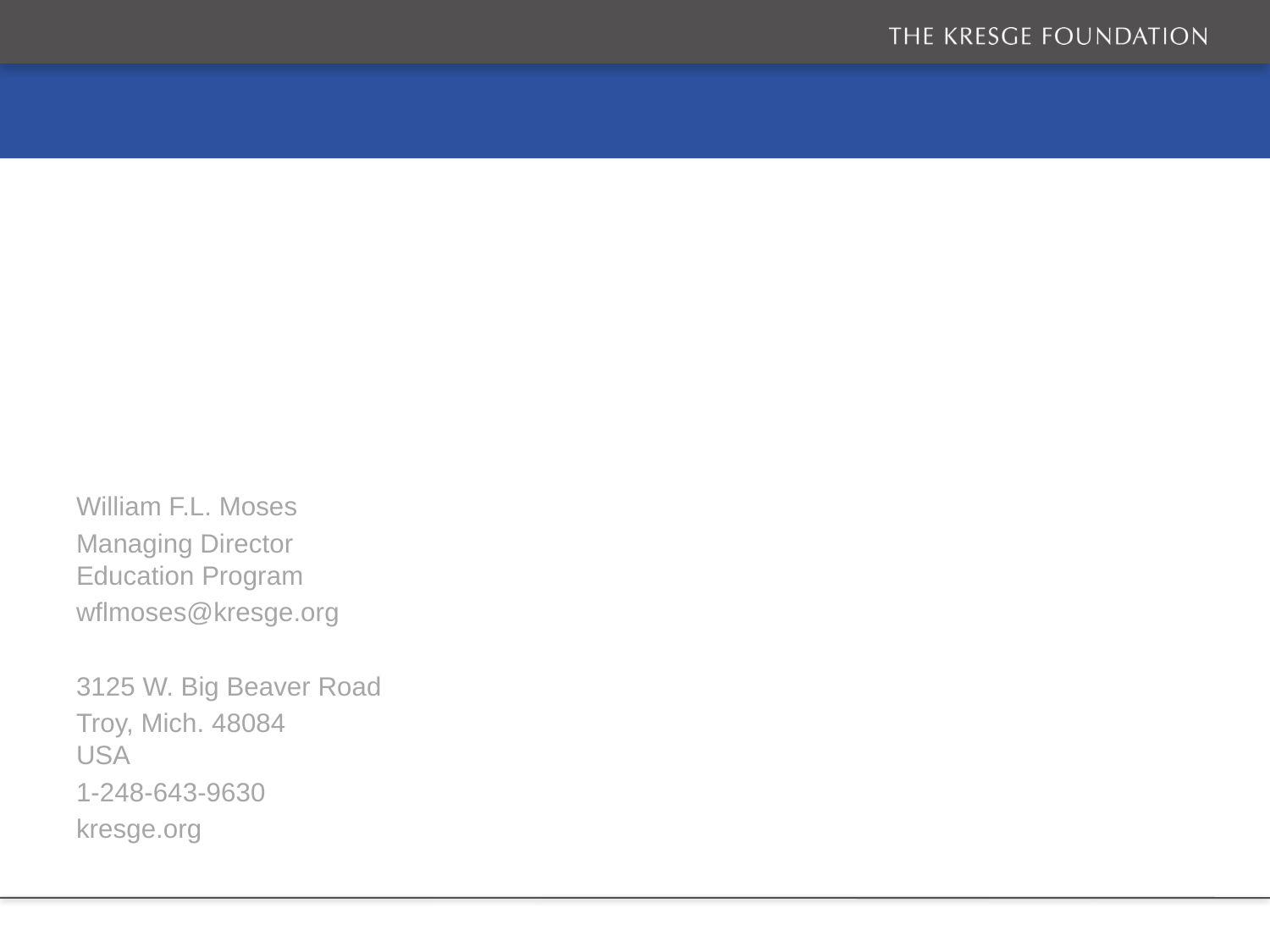

William F.L. Moses
Managing Director
Education Program
wflmoses@kresge.org

3125 W. Big Beaver Road
Troy, Mich. 48084
USA
1-248-643-9630
kresge.org